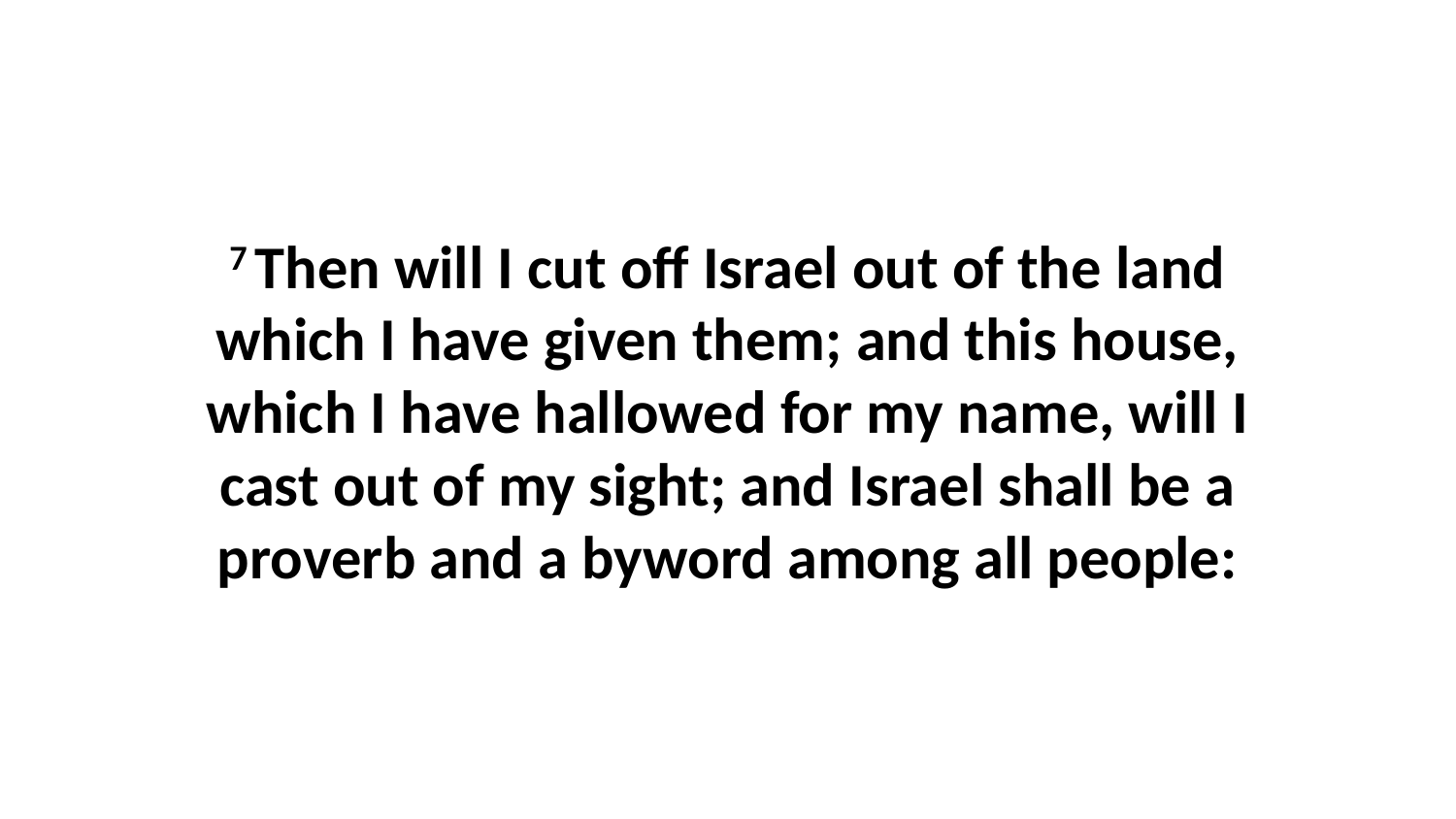

7 Then will I cut off Israel out of the land which I have given them; and this house, which I have hallowed for my name, will I cast out of my sight; and Israel shall be a proverb and a byword among all people: